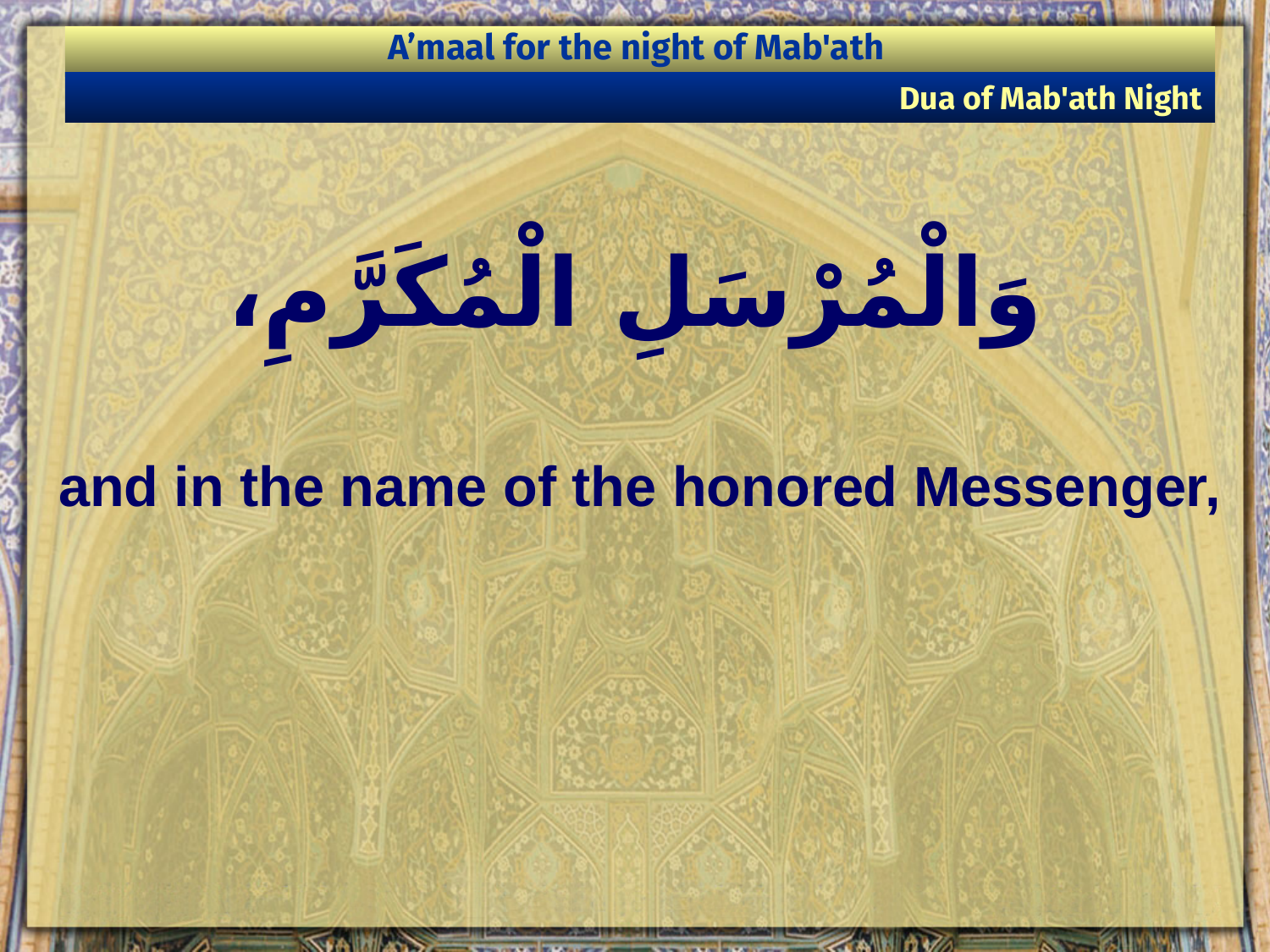

A’maal for the night of Mab'ath
Dua of Mab'ath Night
# وَالْمُرْسَلِ الْمُكَرَّمِ،
and in the name of the honored Messenger,